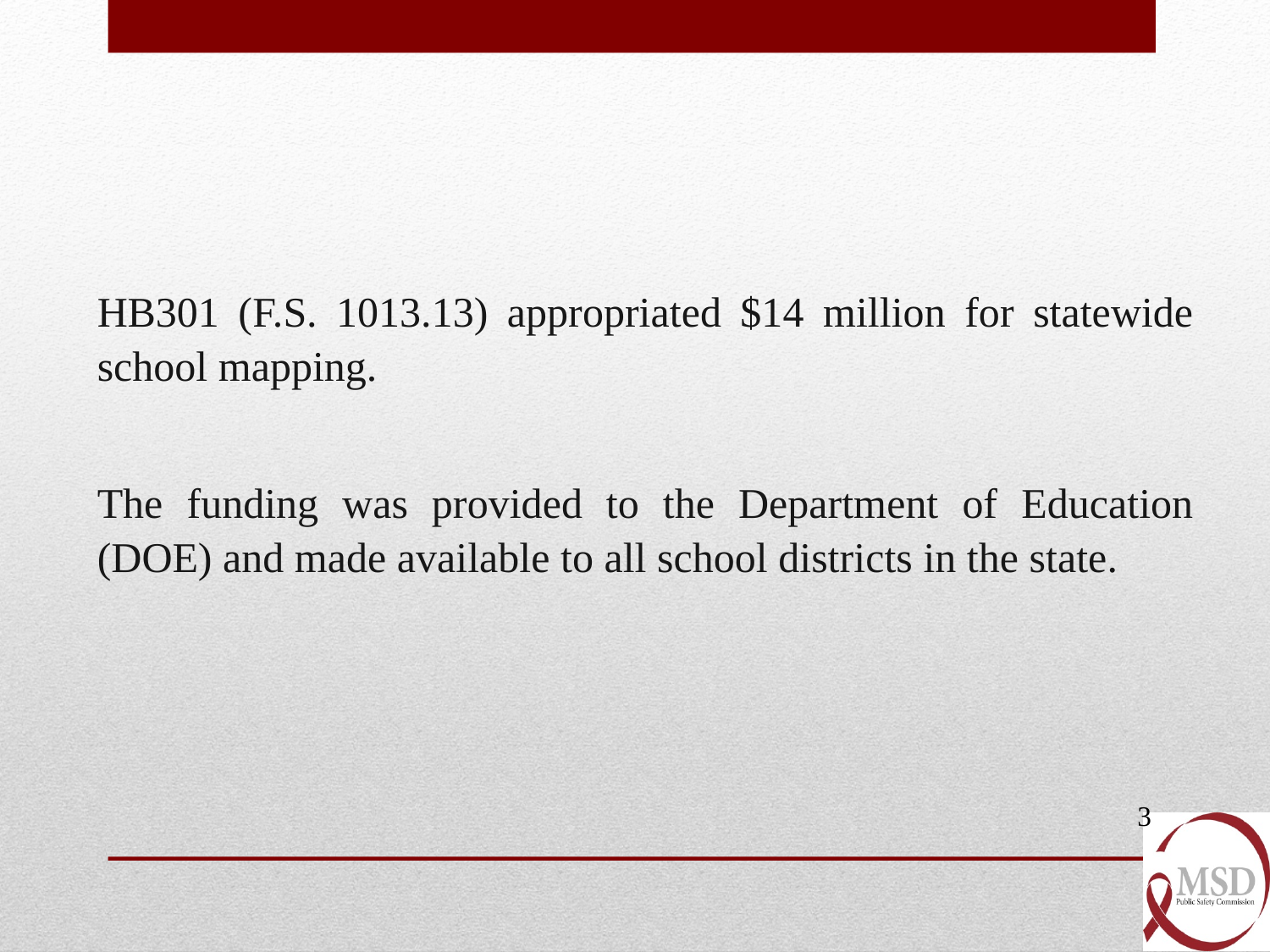

HB301 (F.S. 1013.13) appropriated $14 million for statewide school mapping.

The funding was provided to the Department of Education (DOE) and made available to all school districts in the state.
3